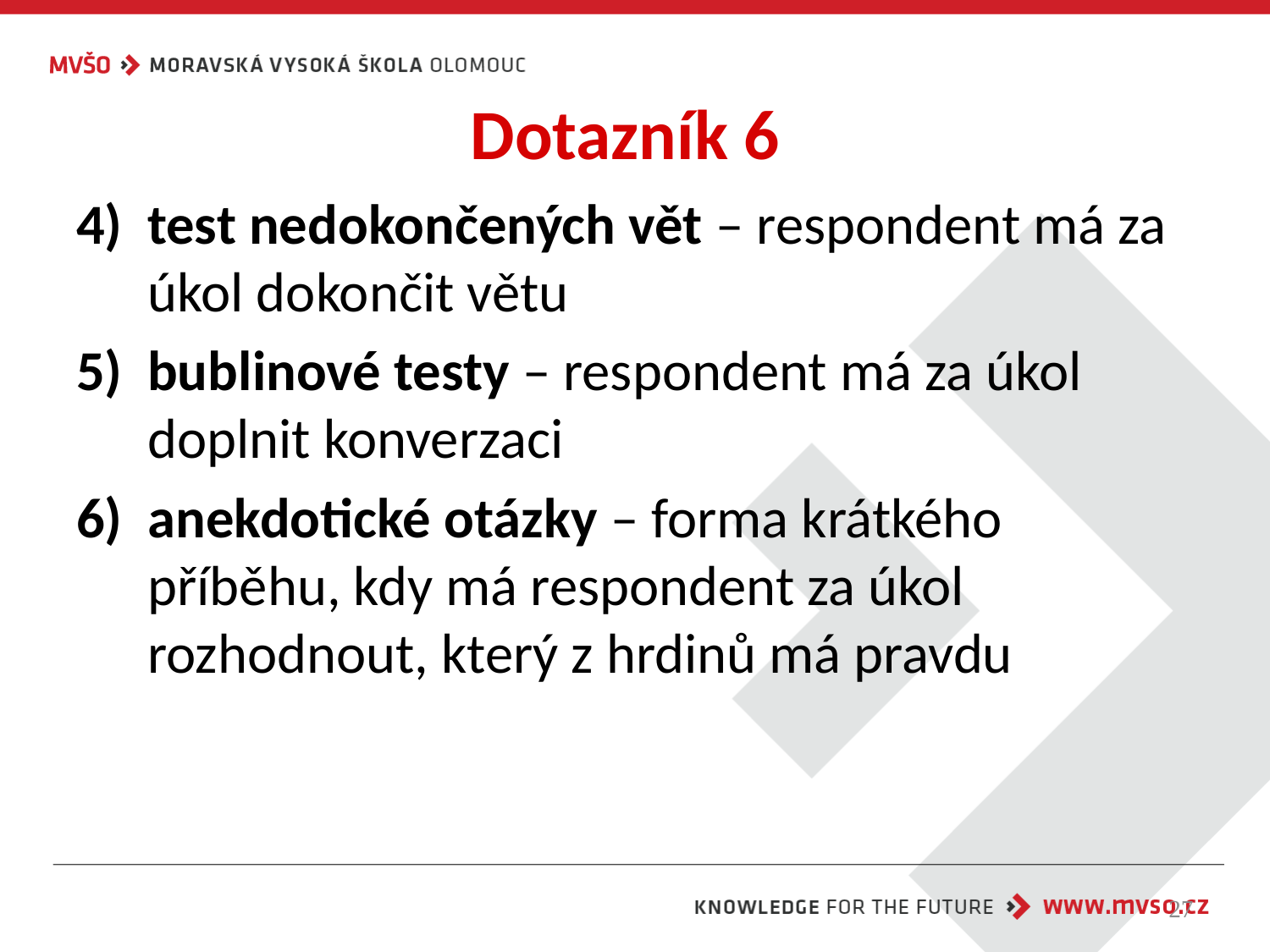

# Dotazník 6
test nedokončených vět – respondent má za úkol dokončit větu
bublinové testy – respondent má za úkol doplnit konverzaci
anekdotické otázky – forma krátkého příběhu, kdy má respondent za úkol rozhodnout, který z hrdinů má pravdu
27